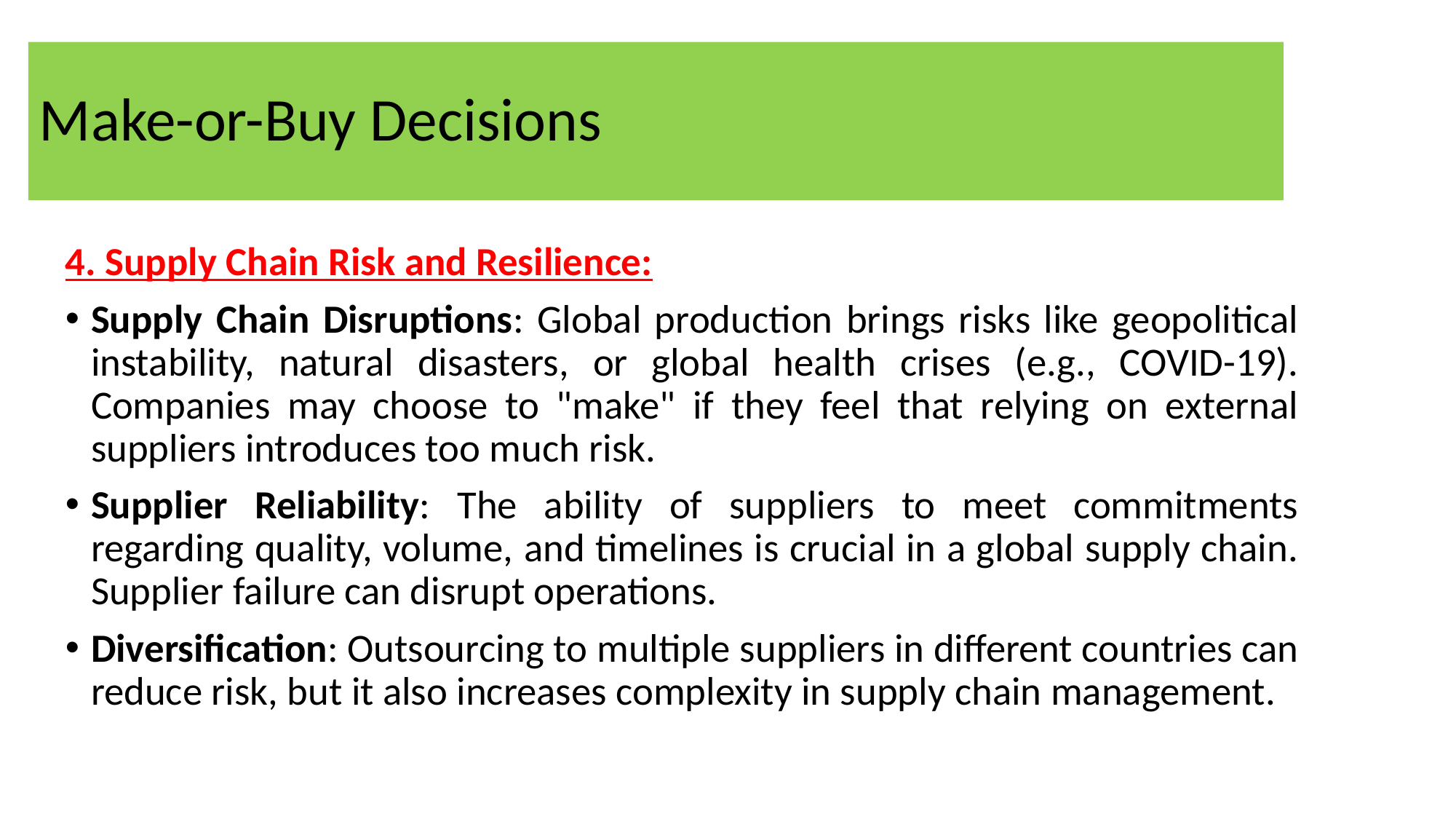

Make-or-Buy Decisions
4. Supply Chain Risk and Resilience:
Supply Chain Disruptions: Global production brings risks like geopolitical instability, natural disasters, or global health crises (e.g., COVID-19). Companies may choose to "make" if they feel that relying on external suppliers introduces too much risk.
Supplier Reliability: The ability of suppliers to meet commitments regarding quality, volume, and timelines is crucial in a global supply chain. Supplier failure can disrupt operations.
Diversification: Outsourcing to multiple suppliers in different countries can reduce risk, but it also increases complexity in supply chain management.